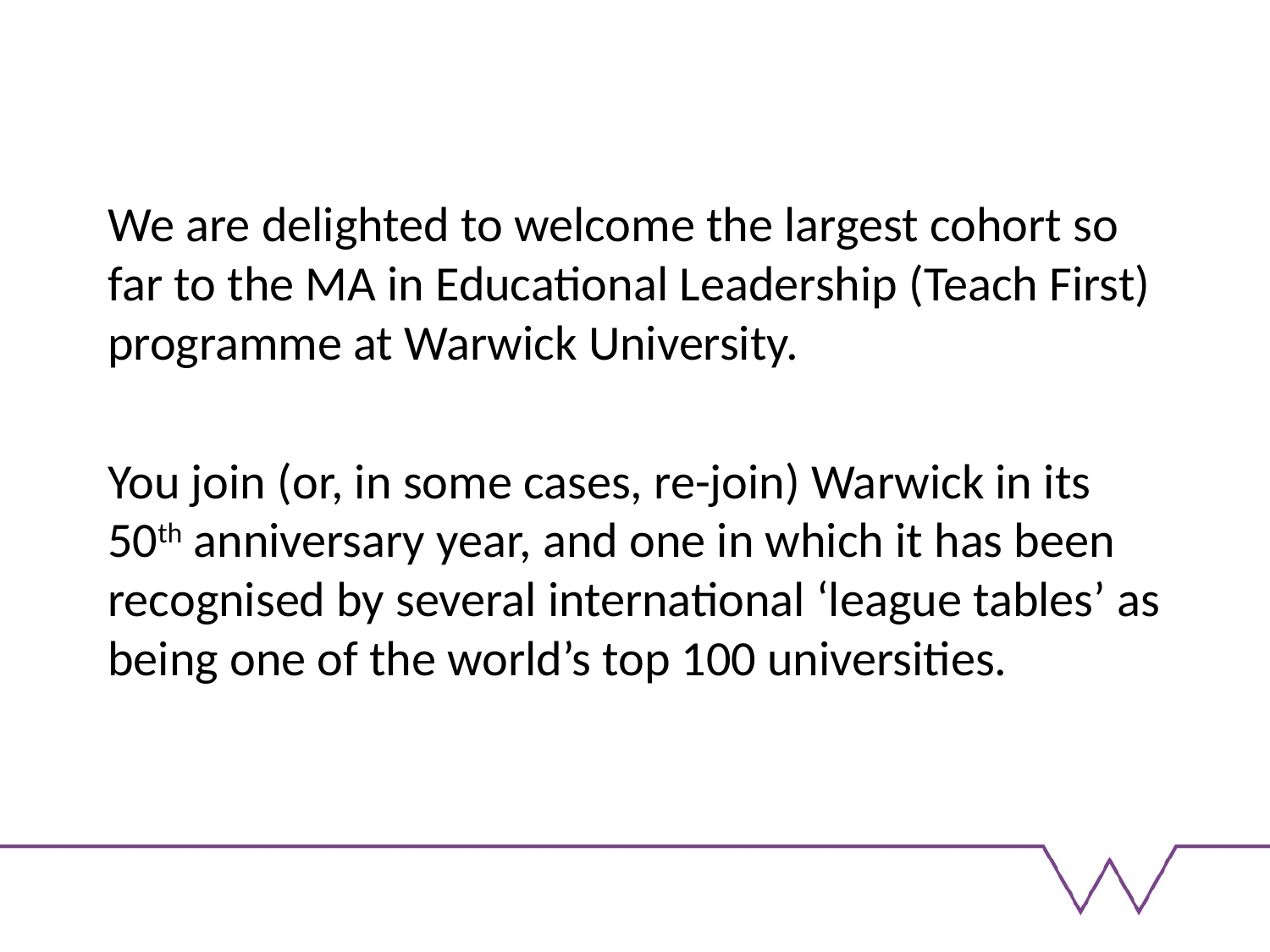

We are delighted to welcome the largest cohort so far to the MA in Educational Leadership (Teach First) programme at Warwick University.

You join (or, in some cases, re-join) Warwick in its 50th anniversary year, and one in which it has been recognised by several international ‘league tables’ as being one of the world’s top 100 universities.